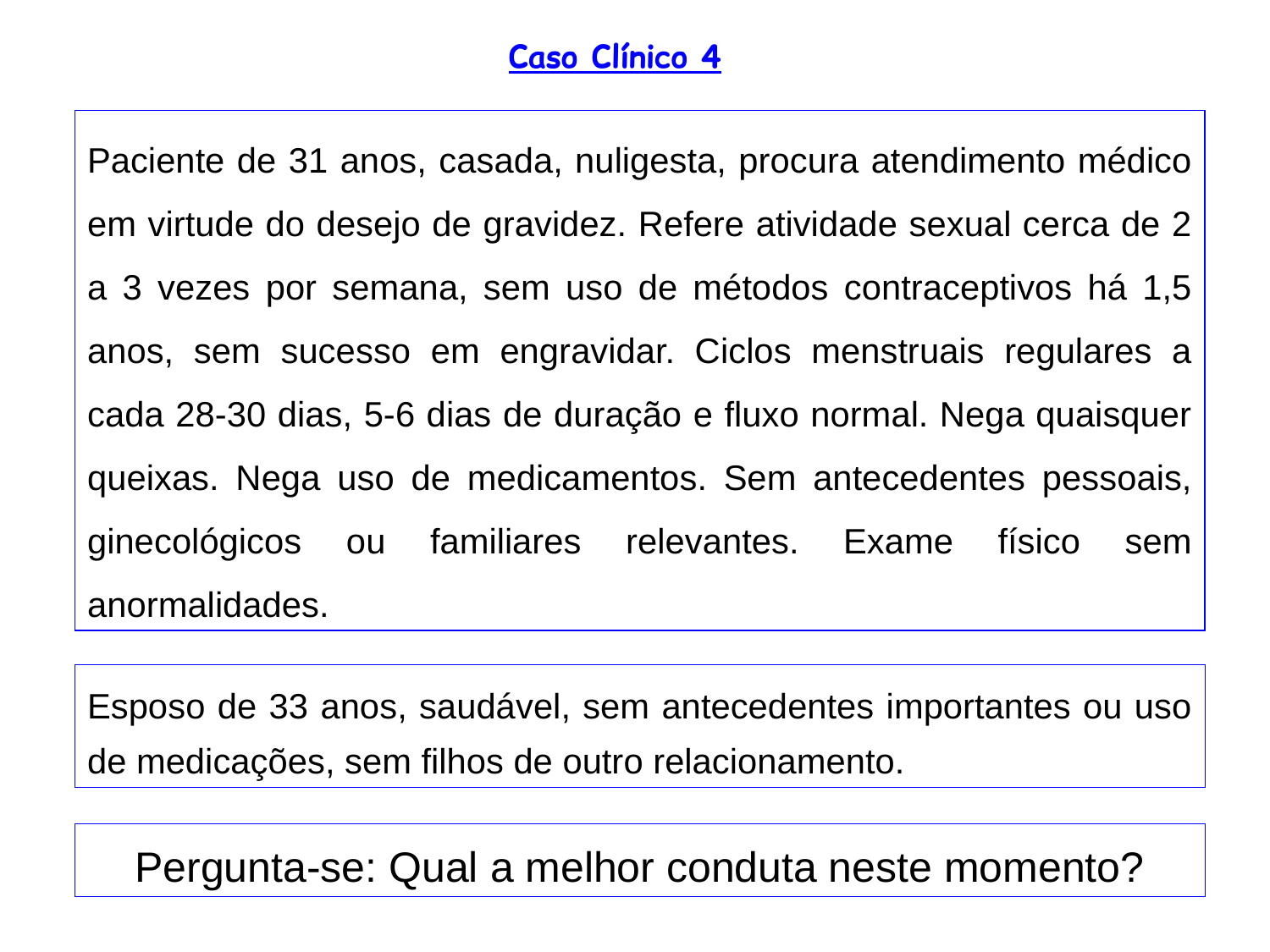

Caso Clínico 4
Paciente de 31 anos, casada, nuligesta, procura atendimento médico em virtude do desejo de gravidez. Refere atividade sexual cerca de 2 a 3 vezes por semana, sem uso de métodos contraceptivos há 1,5 anos, sem sucesso em engravidar. Ciclos menstruais regulares a cada 28-30 dias, 5-6 dias de duração e fluxo normal. Nega quaisquer queixas. Nega uso de medicamentos. Sem antecedentes pessoais, ginecológicos ou familiares relevantes. Exame físico sem anormalidades.
Esposo de 33 anos, saudável, sem antecedentes importantes ou uso de medicações, sem filhos de outro relacionamento.
Pergunta-se: Qual a melhor conduta neste momento?